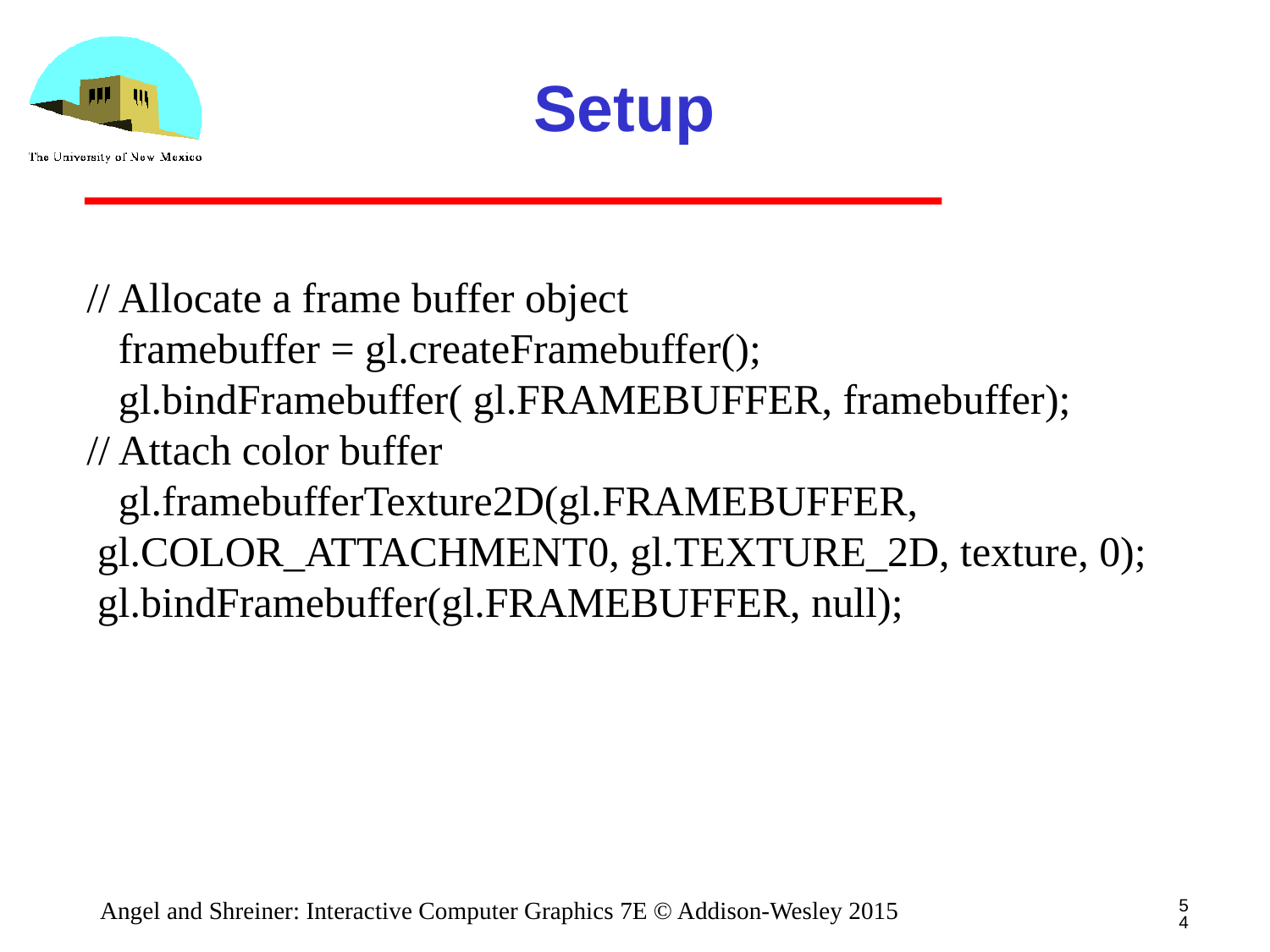

# Setup
// Allocate a frame buffer object
   framebuffer = gl.createFramebuffer();
   gl.bindFramebuffer( gl.FRAMEBUFFER, framebuffer);
// Attach color buffer
   gl.framebufferTexture2D(gl.FRAMEBUFFER,
 gl.COLOR_ATTACHMENT0, gl.TEXTURE_2D, texture, 0);
 gl.bindFramebuffer(gl.FRAMEBUFFER, null);
54
Angel and Shreiner: Interactive Computer Graphics 7E © Addison-Wesley 2015